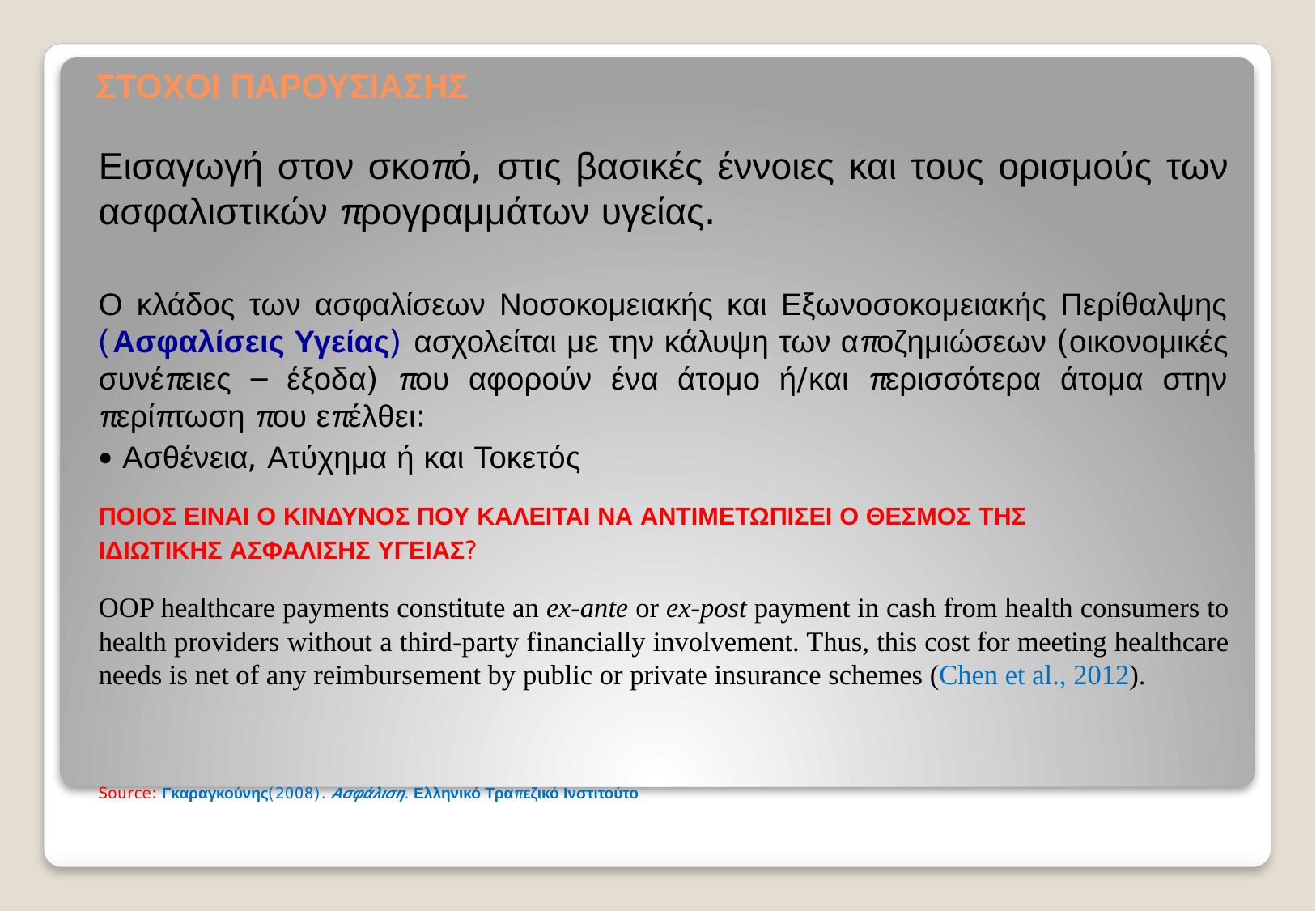

# ΣΤΟΧΟΙ ΠΑΡΟΥΣΙΑΣΗΣ
Εισαγωγή στον σκοπό, στις βασικές έννοιες και τους ορισμούς των ασφαλιστικών προγραμμάτων υγείας.

Ο κλάδος των ασφαλίσεων Νοσοκομειακής και Εξωνοσοκομειακής Περίθαλψης (Ασφαλίσεις Υγείας) ασχολείται με την κάλυψη των αποζημιώσεων (οικονομικές συνέπειες – έξοδα) που αφορούν ένα άτομο ή/και περισσότερα άτομα στην περίπτωση που επέλθει:
• Ασθένεια, Ατύχημα ή και Τοκετός

ΠΟΙΟΣ ΕΙΝΑΙ Ο ΚΙΝΔΥΝΟΣ ΠΟΥ ΚΑΛΕΙΤΑΙ ΝΑ ΑΝΤΙΜΕΤΩΠΙΣΕΙ Ο ΘΕΣΜΟΣ ΤΗΣ
ΙΔΙΩΤΙΚΗΣ ΑΣΦΑΛΙΣΗΣ ΥΓΕΙΑΣ?

OOP healthcare payments constitute an ex-ante or ex-post payment in cash from health consumers to health providers without a third-party financially involvement. Thus, this cost for meeting healthcare needs is net of any reimbursement by public or private insurance schemes (Chen et al., 2012).

Source: Γκαραγκούνης(2008). Ασφάλιση. Ελληνικό Τραπεζικό Ινστιτούτο